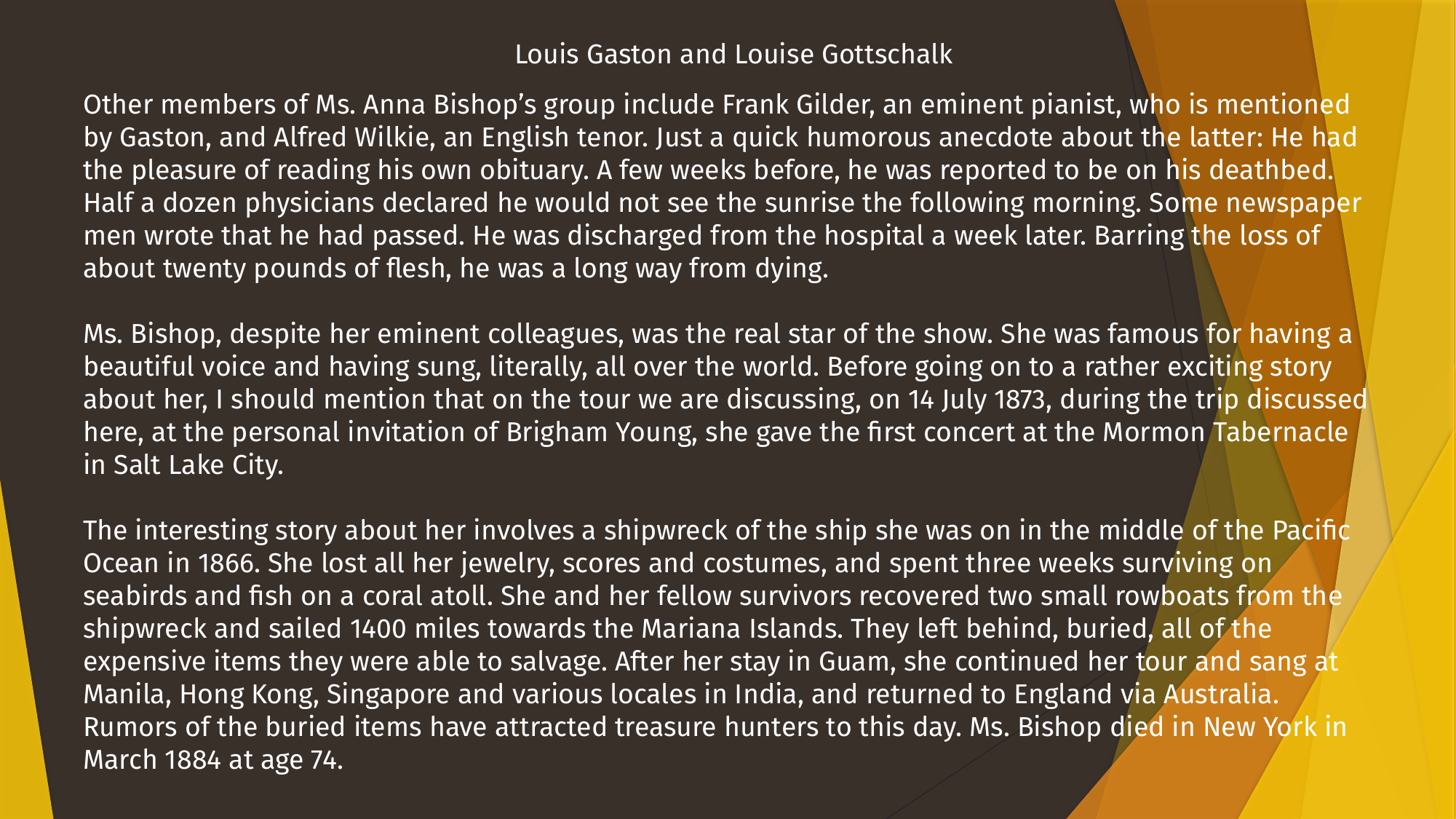

Louis Gaston and Louise Gottschalk
Other members of Ms. Anna Bishop’s group include Frank Gilder, an eminent pianist, who is mentioned by Gaston, and Alfred Wilkie, an English tenor. Just a quick humorous anecdote about the latter: He had the pleasure of reading his own obituary. A few weeks before, he was reported to be on his deathbed. Half a dozen physicians declared he would not see the sunrise the following morning. Some newspaper men wrote that he had passed. He was discharged from the hospital a week later. Barring the loss of about twenty pounds of flesh, he was a long way from dying.

Ms. Bishop, despite her eminent colleagues, was the real star of the show. She was famous for having a beautiful voice and having sung, literally, all over the world. Before going on to a rather exciting story about her, I should mention that on the tour we are discussing, on 14 July 1873, during the trip discussed here, at the personal invitation of Brigham Young, she gave the first concert at the Mormon Tabernacle in Salt Lake City.

The interesting story about her involves a shipwreck of the ship she was on in the middle of the Pacific Ocean in 1866. She lost all her jewelry, scores and costumes, and spent three weeks surviving on seabirds and fish on a coral atoll. She and her fellow survivors recovered two small rowboats from the shipwreck and sailed 1400 miles towards the Mariana Islands. They left behind, buried, all of the expensive items they were able to salvage. After her stay in Guam, she continued her tour and sang at Manila, Hong Kong, Singapore and various locales in India, and returned to England via Australia. Rumors of the buried items have attracted treasure hunters to this day. Ms. Bishop died in New York in March 1884 at age 74.